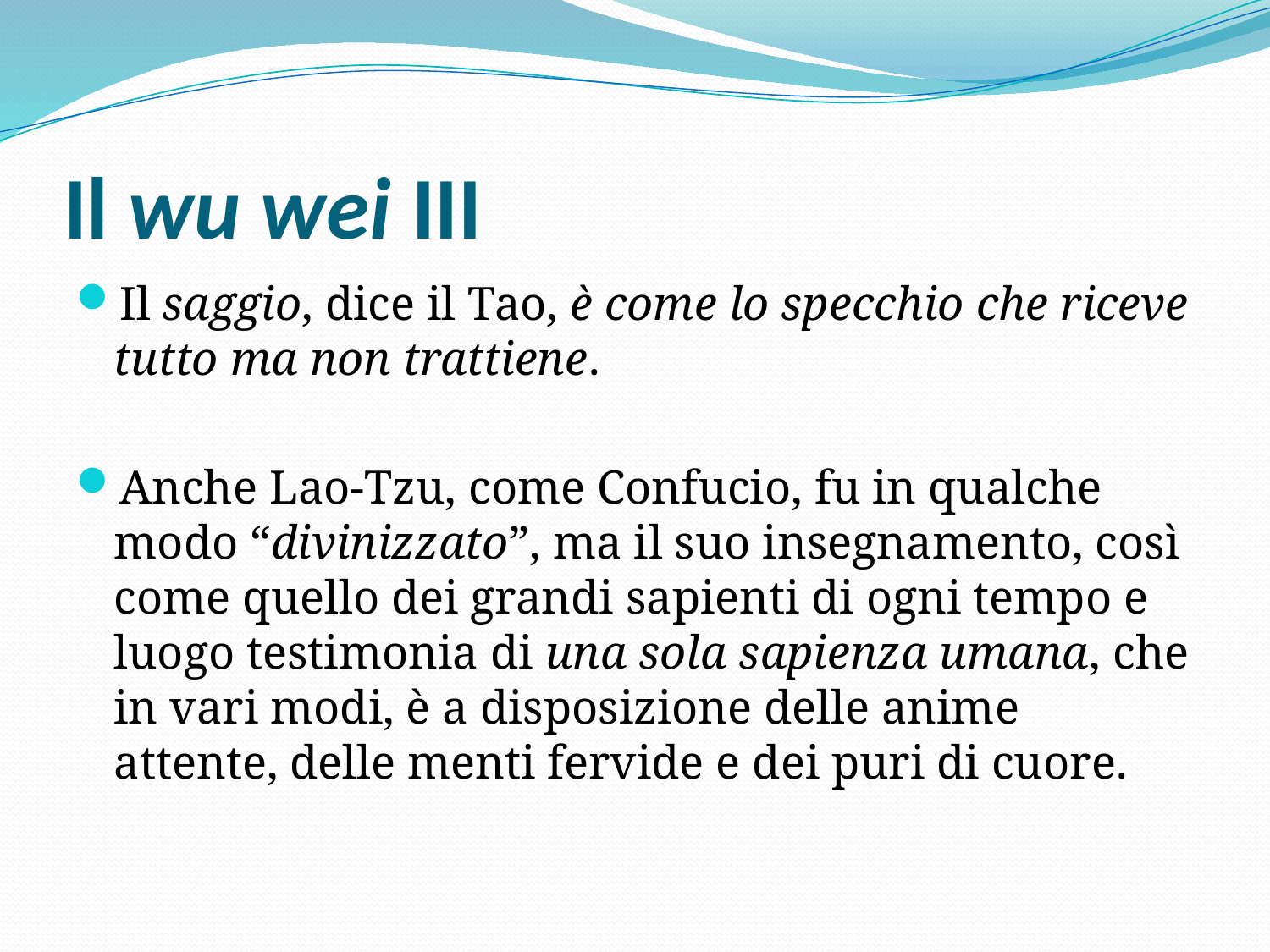

# Il wu wei III
Il saggio, dice il Tao, è come lo specchio che riceve tutto ma non trattiene.

Anche Lao-Tzu, come Confucio, fu in qualche modo “divinizzato”, ma il suo insegnamento, così come quello dei grandi sapienti di ogni tempo e luogo testimonia di una sola sapienza umana, che in vari modi, è a disposizione delle anime attente, delle menti fervide e dei puri di cuore.